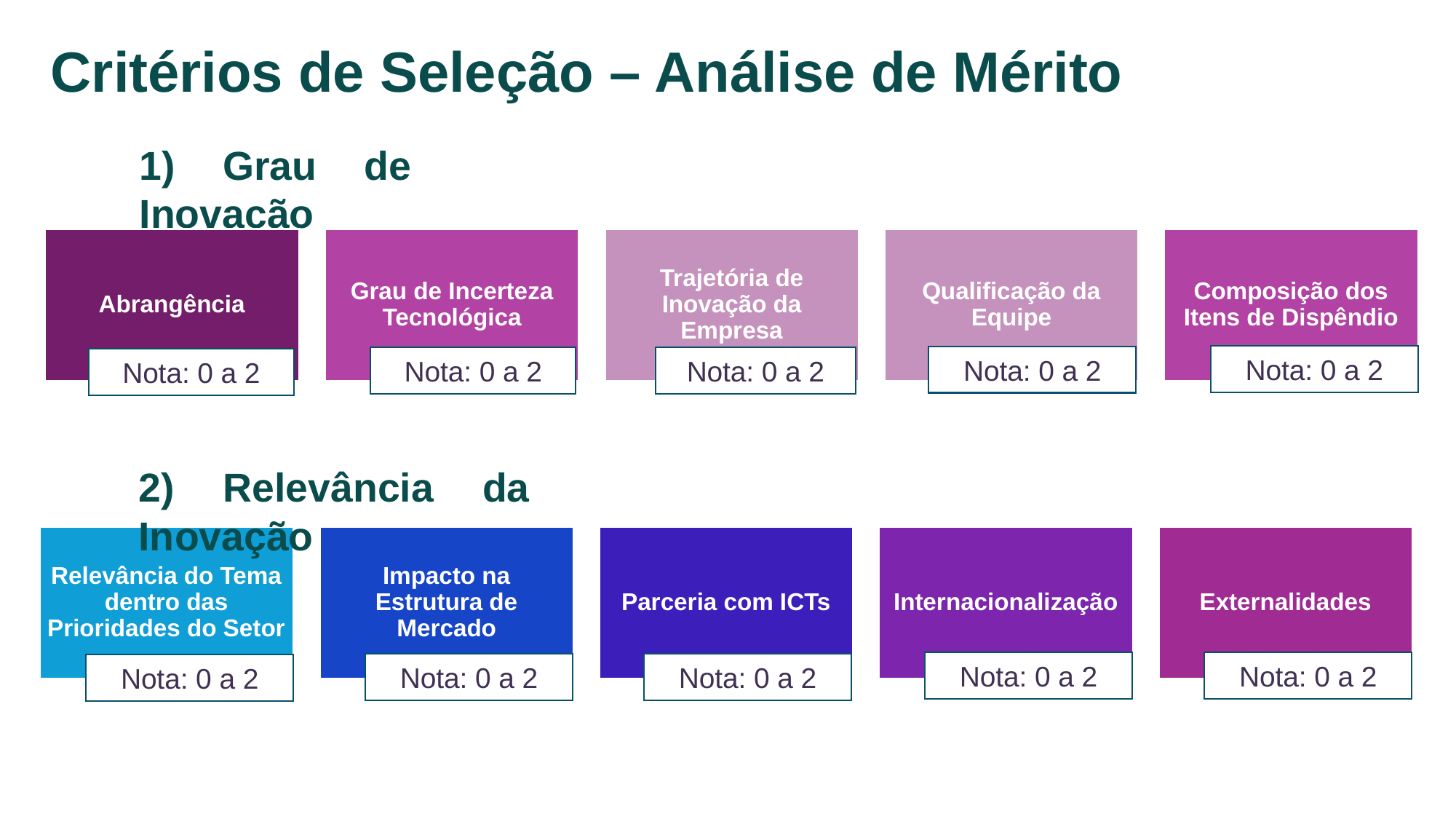

Critérios de Seleção – Análise de Mérito
1) Grau de Inovação
Abrangência
Grau de Incerteza Tecnológica
Trajetória de Inovação da Empresa
Qualificação da Equipe
Composição dos Itens de Dispêndio
Nota: 0 a 2
Nota: 0 a 2
Nota: 0 a 2
Nota: 0 a 2
Nota: 0 a 2
2) Relevância da Inovação
Relevância do Tema dentro das Prioridades do Setor
Impacto na Estrutura de Mercado
Parceria com ICTs
Internacionalização
Externalidades
Nota: 0 a 2
Nota: 0 a 2
Nota: 0 a 2
Nota: 0 a 2
Nota: 0 a 2